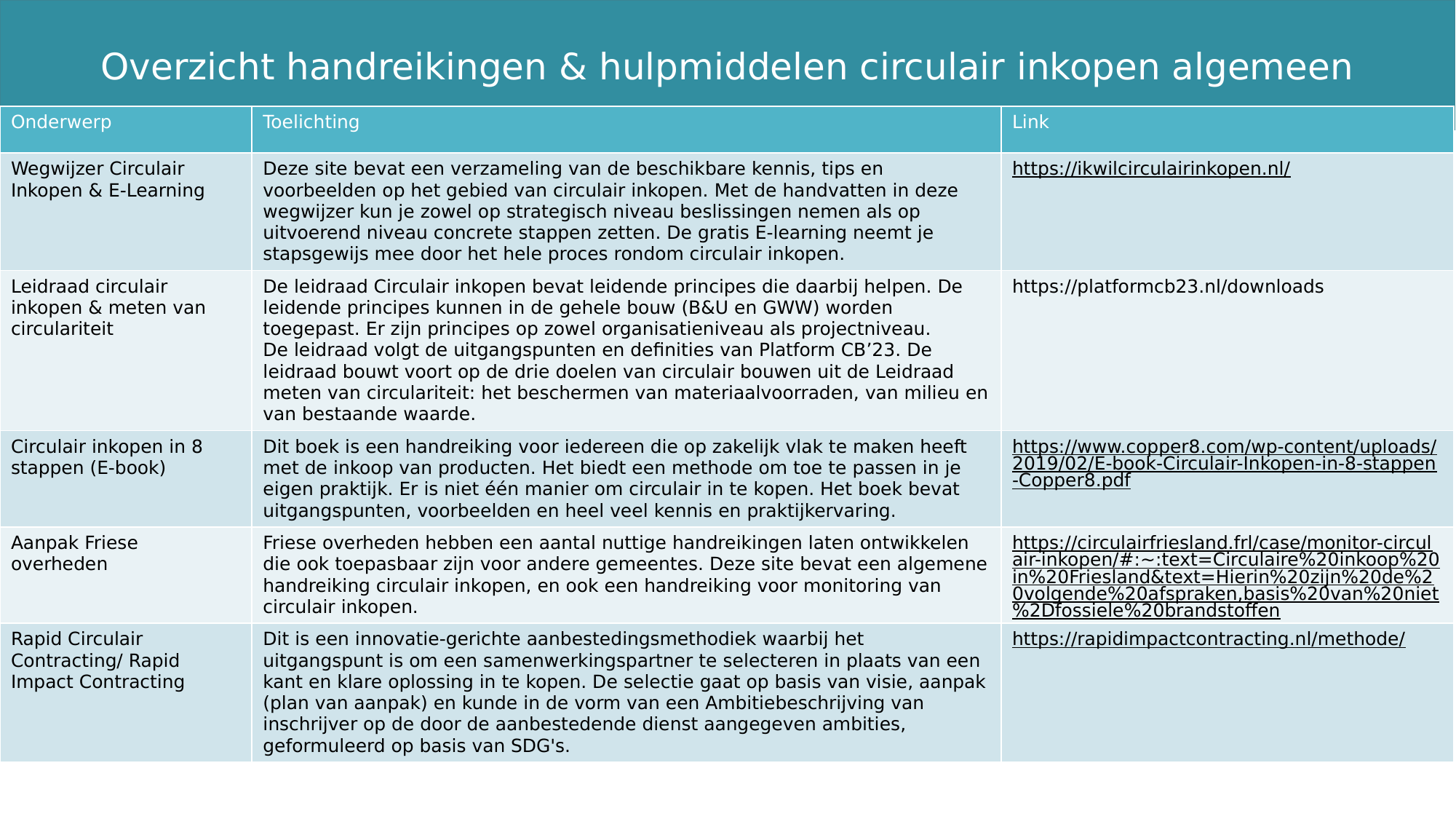

Overzicht handreikingen & hulpmiddelen circulair inkopen algemeen
| Onderwerp | Toelichting | Link |
| --- | --- | --- |
| Wegwijzer Circulair Inkopen & E-Learning | Deze site bevat een verzameling van de beschikbare kennis, tips en voorbeelden op het gebied van circulair inkopen. Met de handvatten in deze wegwijzer kun je zowel op strategisch niveau beslissingen nemen als op uitvoerend niveau concrete stappen zetten. De gratis E-learning neemt je stapsgewijs mee door het hele proces rondom circulair inkopen. | https://ikwilcirculairinkopen.nl/ |
| Leidraad circulair inkopen & meten van circulariteit | De leidraad Circulair inkopen bevat leidende principes die daarbij helpen. De leidende principes kunnen in de gehele bouw (B&U en GWW) worden toegepast. Er zijn principes op zowel organisatieniveau als projectniveau. De leidraad volgt de uitgangspunten en definities van Platform CB’23. De leidraad bouwt voort op de drie doelen van circulair bouwen uit de Leidraad meten van circulariteit: het beschermen van materiaalvoorraden, van milieu en van bestaande waarde. | https://platformcb23.nl/downloads |
| Circulair inkopen in 8 stappen (E-book) | Dit boek is een handreiking voor iedereen die op zakelijk vlak te maken heeft met de inkoop van producten. Het biedt een methode om toe te passen in je eigen praktijk. Er is niet één manier om circulair in te kopen. Het boek bevat uitgangspunten, voorbeelden en heel veel kennis en praktijkervaring. | https://www.copper8.com/wp-content/uploads/2019/02/E-book-Circulair-Inkopen-in-8-stappen-Copper8.pdf |
| Aanpak Friese overheden | Friese overheden hebben een aantal nuttige handreikingen laten ontwikkelen die ook toepasbaar zijn voor andere gemeentes. Deze site bevat een algemene handreiking circulair inkopen, en ook een handreiking voor monitoring van circulair inkopen. | https://circulairfriesland.frl/case/monitor-circulair-inkopen/#:~:text=Circulaire%20inkoop%20in%20Friesland&text=Hierin%20zijn%20de%20volgende%20afspraken,basis%20van%20niet%2Dfossiele%20brandstoffen |
| Rapid Circulair Contracting/ Rapid Impact Contracting | Dit is een innovatie-gerichte aanbestedingsmethodiek waarbij het uitgangspunt is om een samenwerkingspartner te selecteren in plaats van een kant en klare oplossing in te kopen. De selectie gaat op basis van visie, aanpak (plan van aanpak) en kunde in de vorm van een Ambitiebeschrijving van inschrijver op de door de aanbestedende dienst aangegeven ambities, geformuleerd op basis van SDG's. | https://rapidimpactcontracting.nl/methode/ |